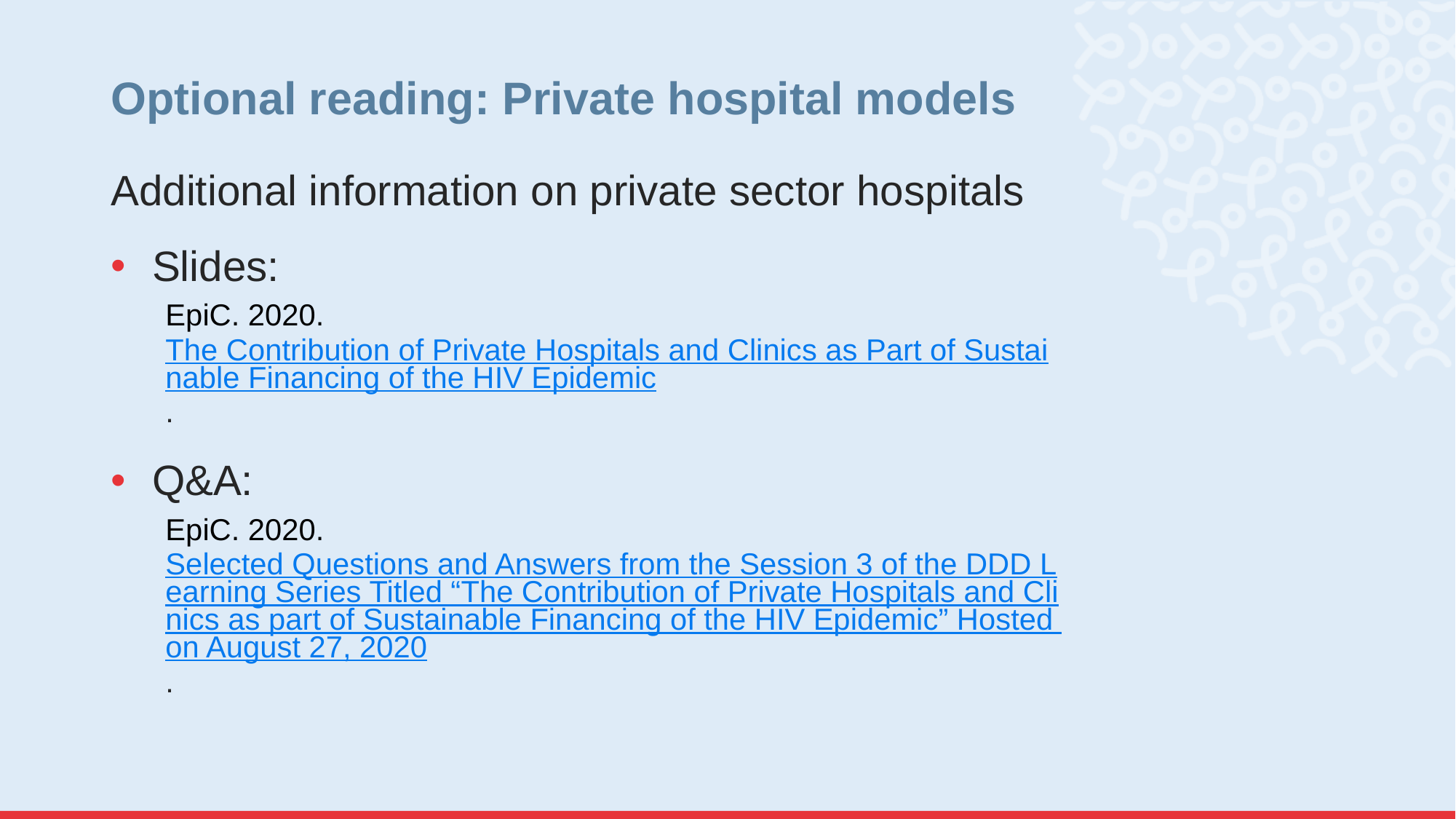

# Optional reading: Private hospital models
Additional information on private sector hospitals
Slides:
EpiC. 2020. The Contribution of Private Hospitals and Clinics as Part of Sustainable Financing of the HIV Epidemic.
Q&A:
EpiC. 2020. Selected Questions and Answers from the Session 3 of the DDD Learning Series Titled “The Contribution of Private Hospitals and Clinics as part of Sustainable Financing of the HIV Epidemic” Hosted on August 27, 2020.